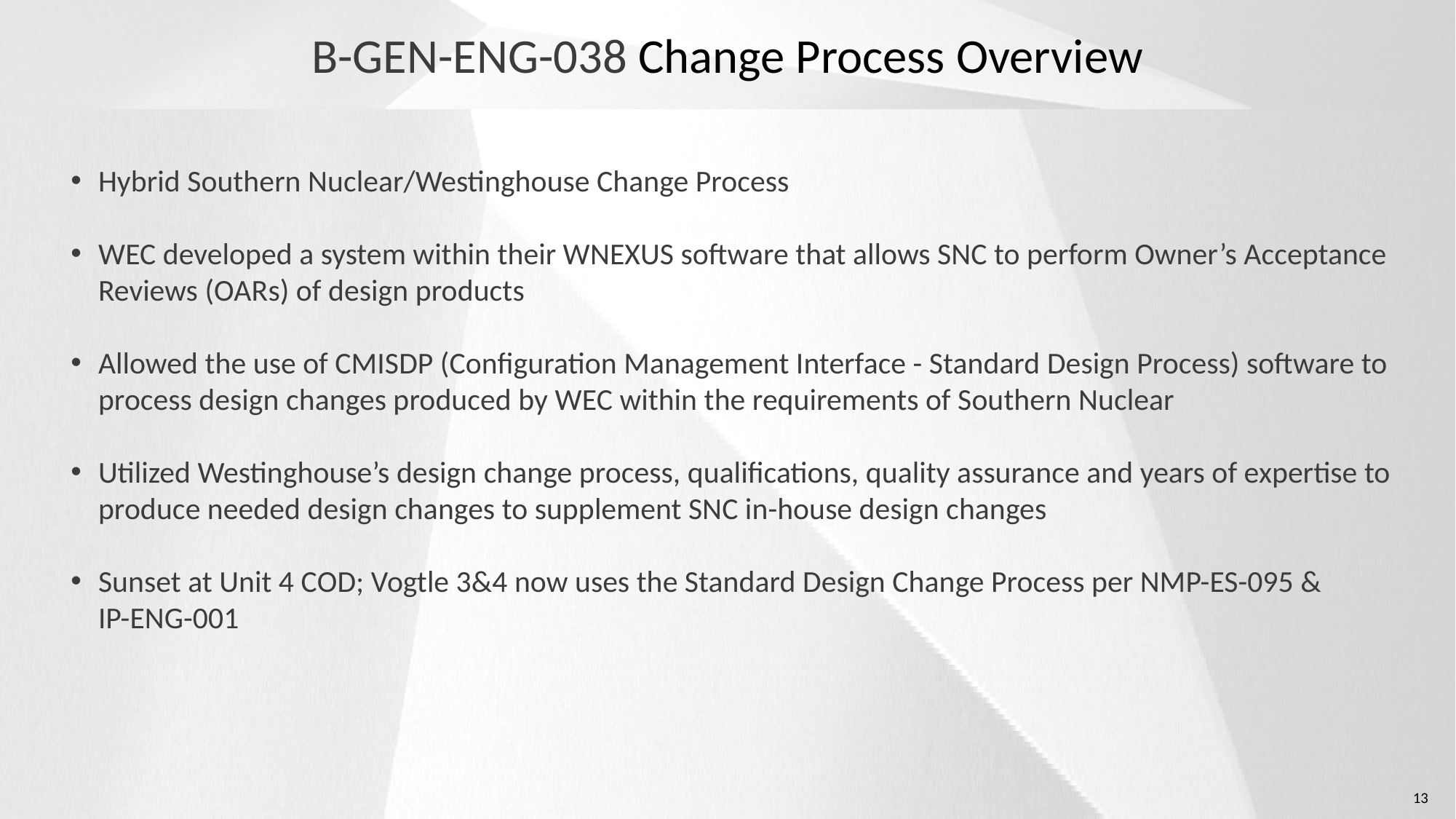

# B-GEN-ENG-038 Change Process Overview
Hybrid Southern Nuclear/Westinghouse Change Process

WEC developed a system within their WNEXUS software that allows SNC to perform Owner’s Acceptance Reviews (OARs) of design products

Allowed the use of CMISDP (Configuration Management Interface - Standard Design Process) software to process design changes produced by WEC within the requirements of Southern Nuclear

Utilized Westinghouse’s design change process, qualifications, quality assurance and years of expertise to produce needed design changes to supplement SNC in-house design changes

Sunset at Unit 4 COD; Vogtle 3&4 now uses the Standard Design Change Process per NMP-ES-095 &         IP-ENG-001